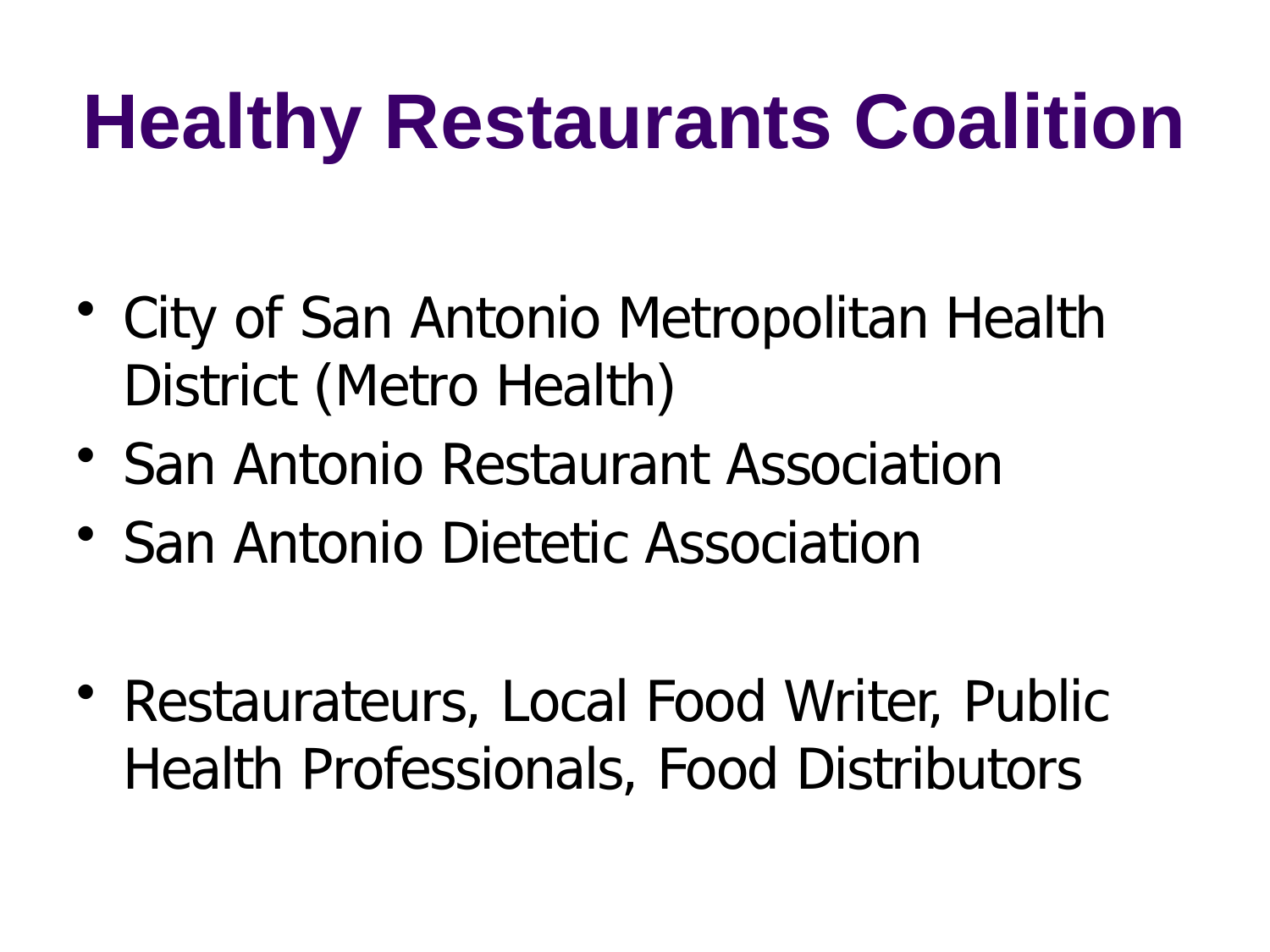

# Healthy Restaurants Coalition
City of San Antonio Metropolitan Health District (Metro Health)
San Antonio Restaurant Association
San Antonio Dietetic Association

Restaurateurs, Local Food Writer, Public Health Professionals, Food Distributors